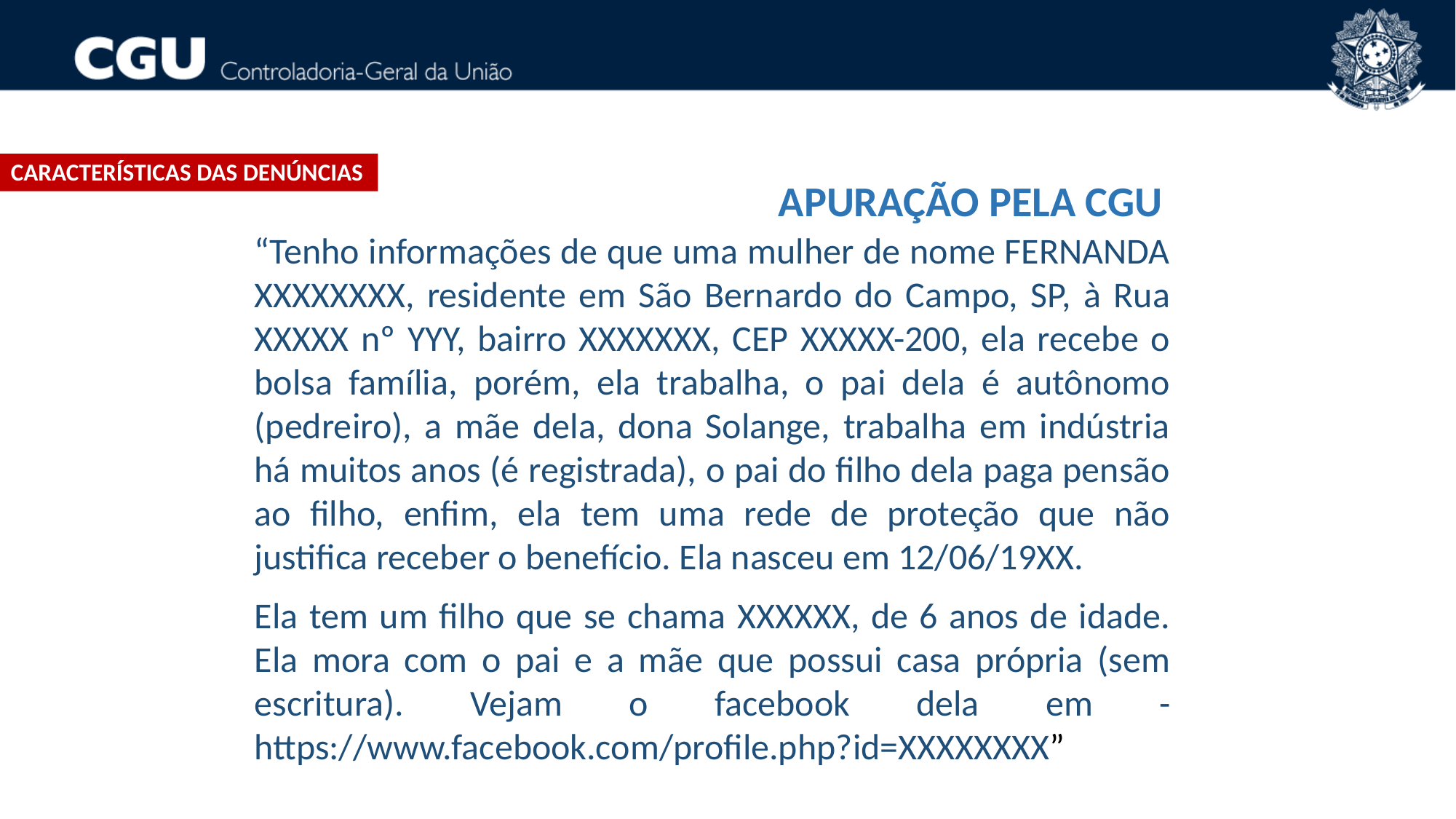

APURAÇÃO PELA CGU

CARACTERÍSTICAS DAS DENÚNCIAS
“Tenho informações de que uma mulher de nome FERNANDA XXXXXXXX, residente em São Bernardo do Campo, SP, à Rua XXXXX nº YYY, bairro XXXXXXX, CEP XXXXX-200, ela recebe o bolsa família, porém, ela trabalha, o pai dela é autônomo (pedreiro), a mãe dela, dona Solange, trabalha em indústria há muitos anos (é registrada), o pai do filho dela paga pensão ao filho, enfim, ela tem uma rede de proteção que não justifica receber o benefício. Ela nasceu em 12/06/19XX.
Ela tem um filho que se chama XXXXXX, de 6 anos de idade. Ela mora com o pai e a mãe que possui casa própria (sem escritura). Vejam o facebook dela em - https://www.facebook.com/profile.php?id=XXXXXXXX”